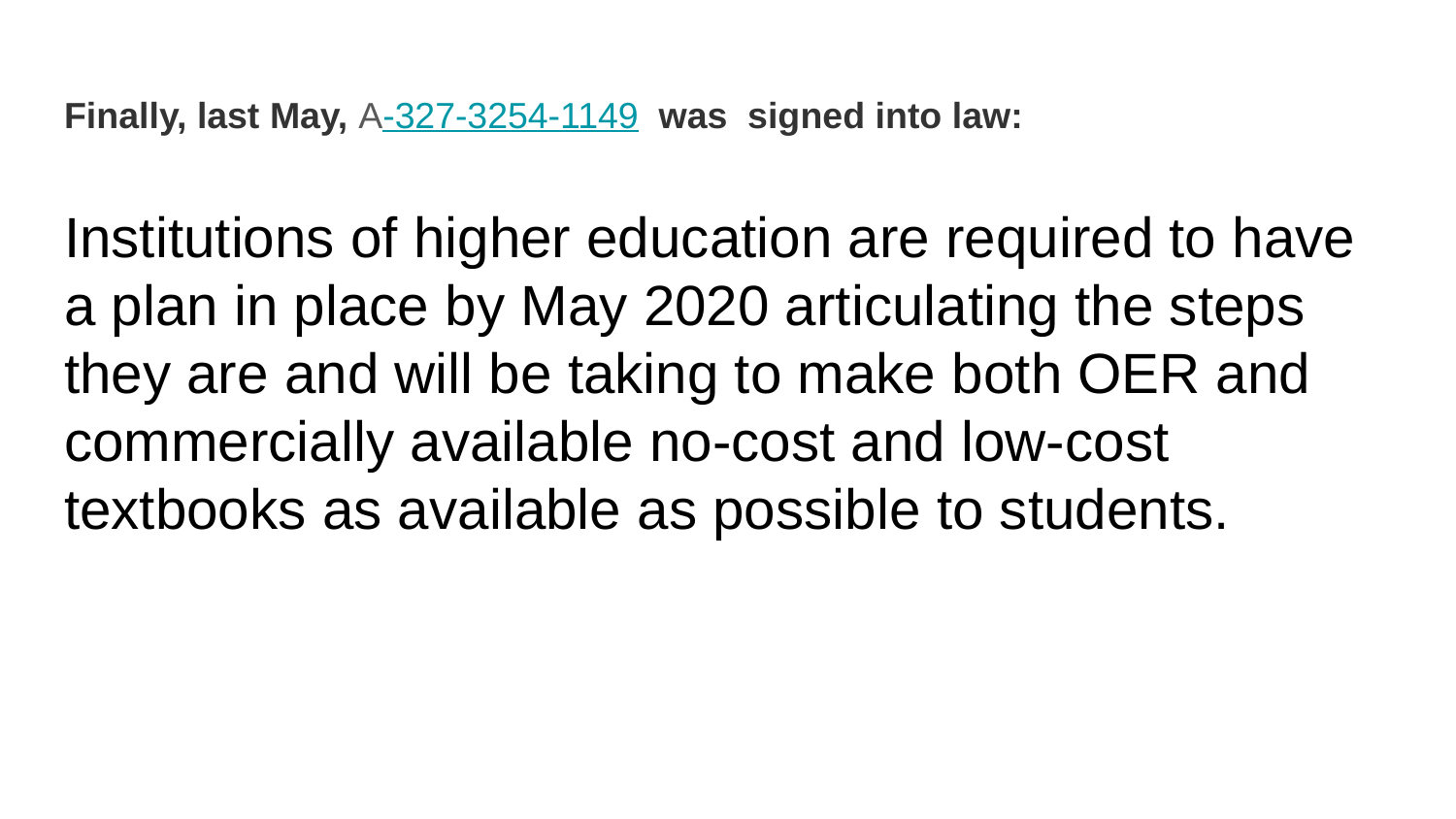

# Finally, last May, A-327-3254-1149  was  signed into law:

Institutions of higher education are required to have a plan in place by May 2020 articulating the steps they are and will be taking to make both OER and commercially available no-cost and low-cost textbooks as available as possible to students.